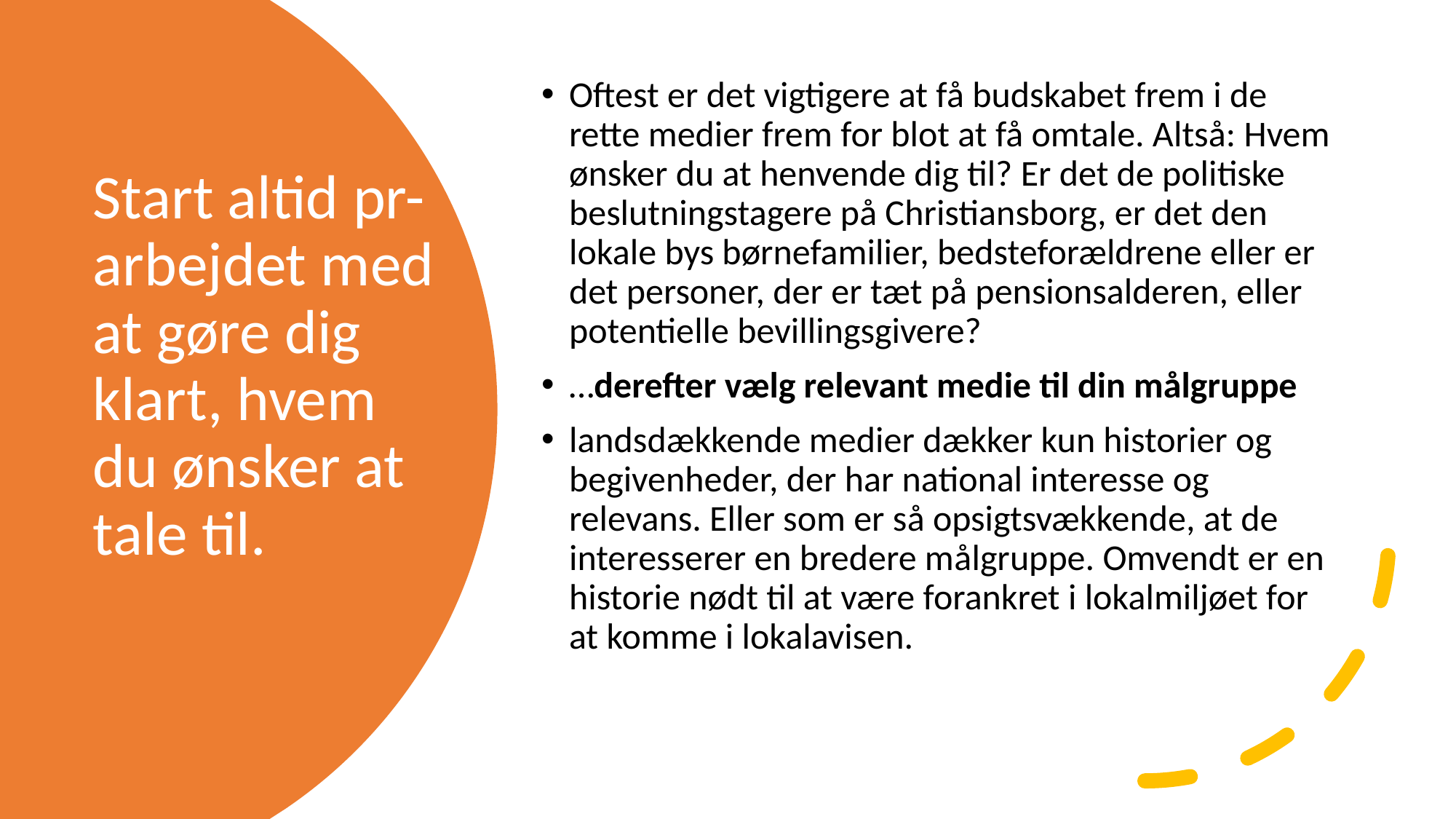

Oftest er det vigtigere at få budskabet frem i de rette medier frem for blot at få omtale. Altså: Hvem ønsker du at henvende dig til? Er det de politiske beslutningstagere på Christiansborg, er det den lokale bys børnefamilier, bedsteforældrene eller er det personer, der er tæt på pensionsalderen, eller potentielle bevillingsgivere?
…derefter vælg relevant medie til din målgruppe
landsdækkende medier dækker kun historier og begivenheder, der har national interesse og relevans. Eller som er så opsigtsvækkende, at de interesserer en bredere målgruppe. Omvendt er en historie nødt til at være forankret i lokalmiljøet for at komme i lokalavisen.

# Start altid pr-arbejdet med at gøre dig klart, hvem du ønsker at tale til.